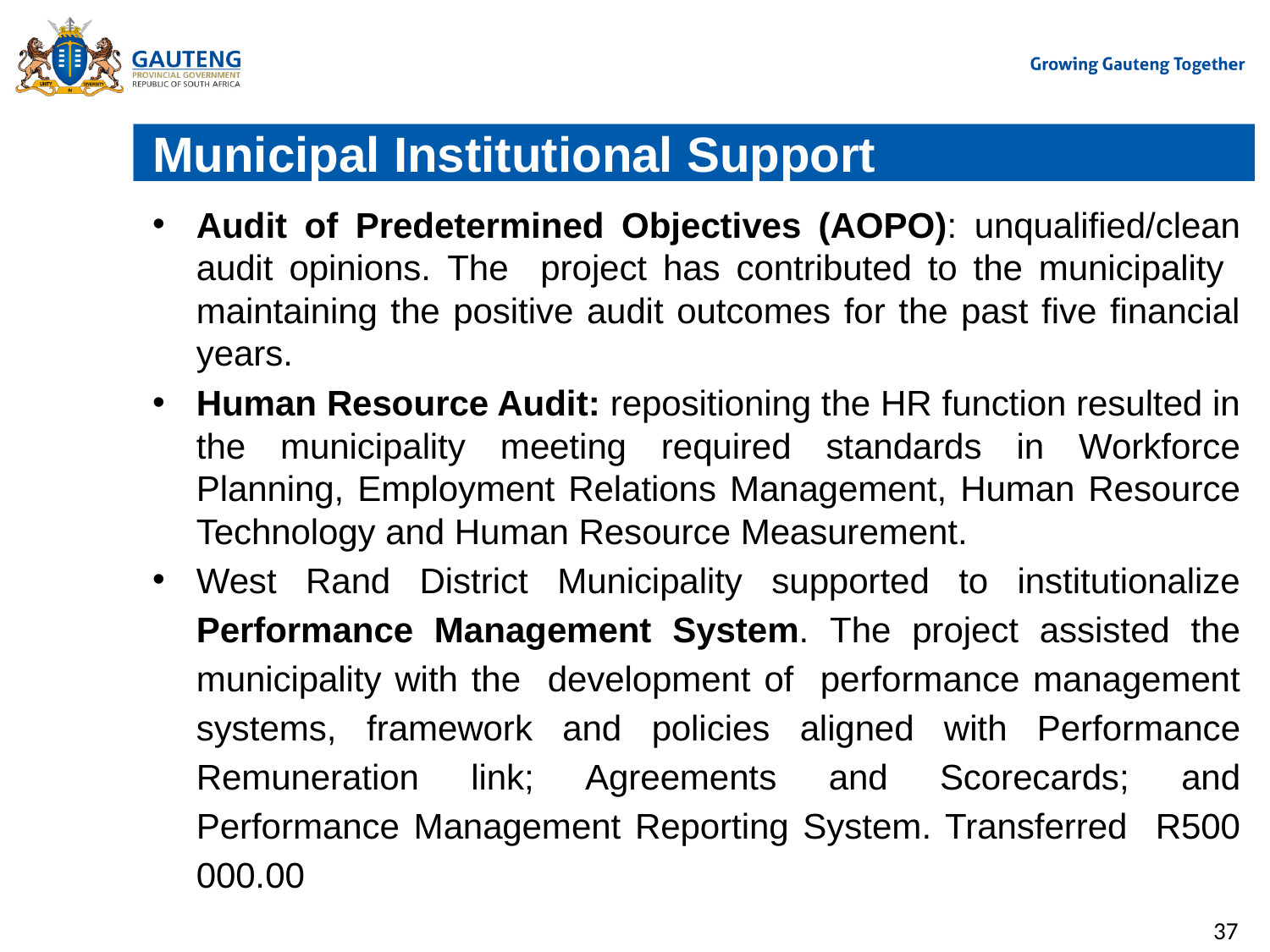

# Municipal Institutional Support
Audit of Predetermined Objectives (AOPO): unqualified/clean audit opinions. The  project has contributed to the municipality  maintaining the positive audit outcomes for the past five financial years.
Human Resource Audit: repositioning the HR function resulted in the municipality meeting required standards in Workforce Planning, Employment Relations Management, Human Resource Technology and Human Resource Measurement.
West Rand District Municipality supported to institutionalize Performance Management System. The project assisted the municipality with the  development of  performance management systems, framework and policies aligned with Performance Remuneration link; Agreements and Scorecards; and Performance Management Reporting System. Transferred  R500 000.00

37